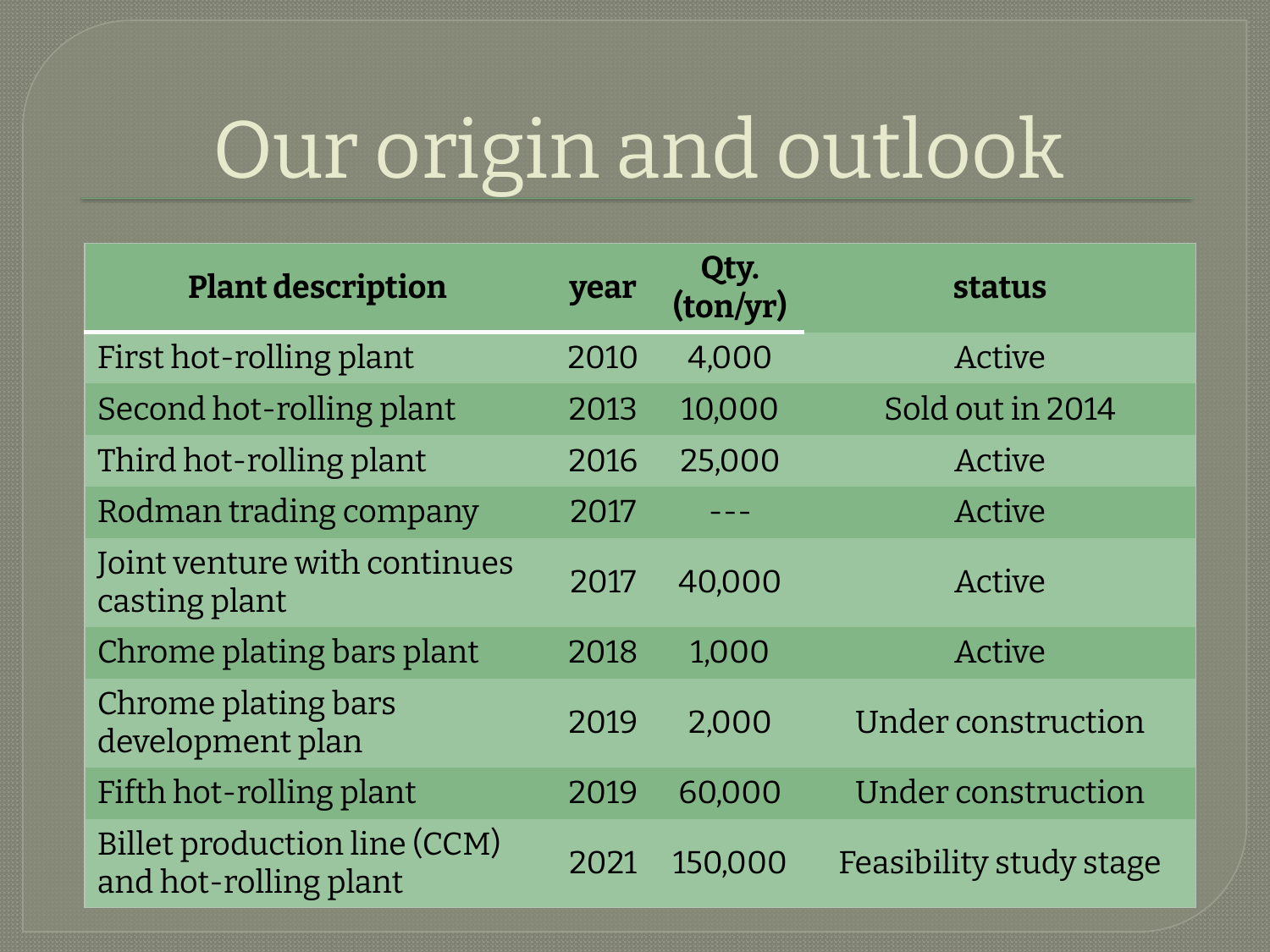

# Our origin and outlook
| Plant description | year | Qty. (ton/yr) | status |
| --- | --- | --- | --- |
| First hot-rolling plant | 2010 | 4,000 | Active |
| Second hot-rolling plant | 2013 | 10,000 | Sold out in 2014 |
| Third hot-rolling plant | 2016 | 25,000 | Active |
| Rodman trading company | 2017 | --- | Active |
| Joint venture with continues casting plant | 2017 | 40,000 | Active |
| Chrome plating bars plant | 2018 | 1,000 | Active |
| Chrome plating bars development plan | 2019 | 2,000 | Under construction |
| Fifth hot-rolling plant | 2019 | 60,000 | Under construction |
| Billet production line (CCM) and hot-rolling plant | 2021 | 150,000 | Feasibility study stage |